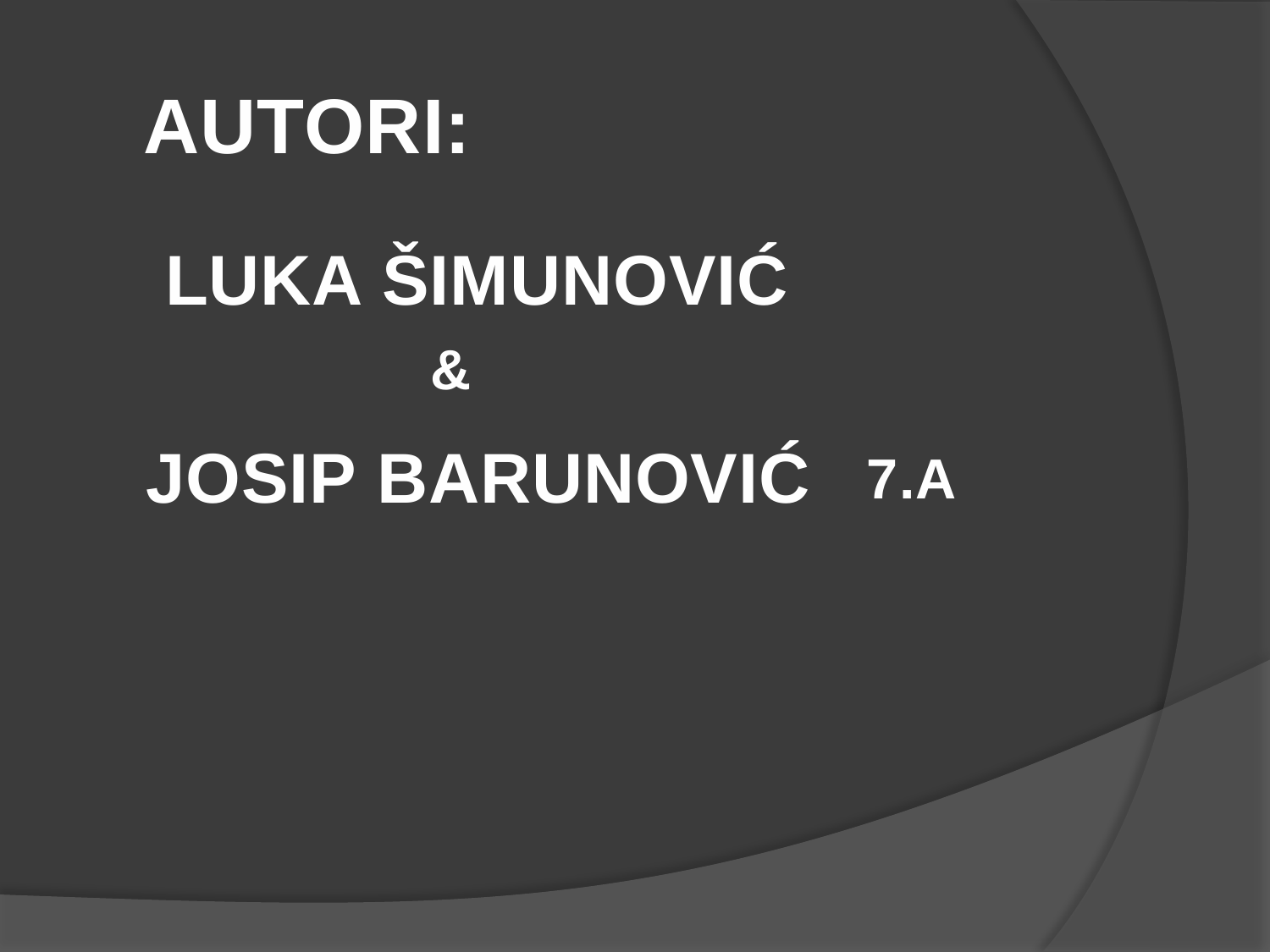

AUTORI:
LUKA ŠIMUNOVIĆ
&
JOSIP BARUNOVIĆ
7.A